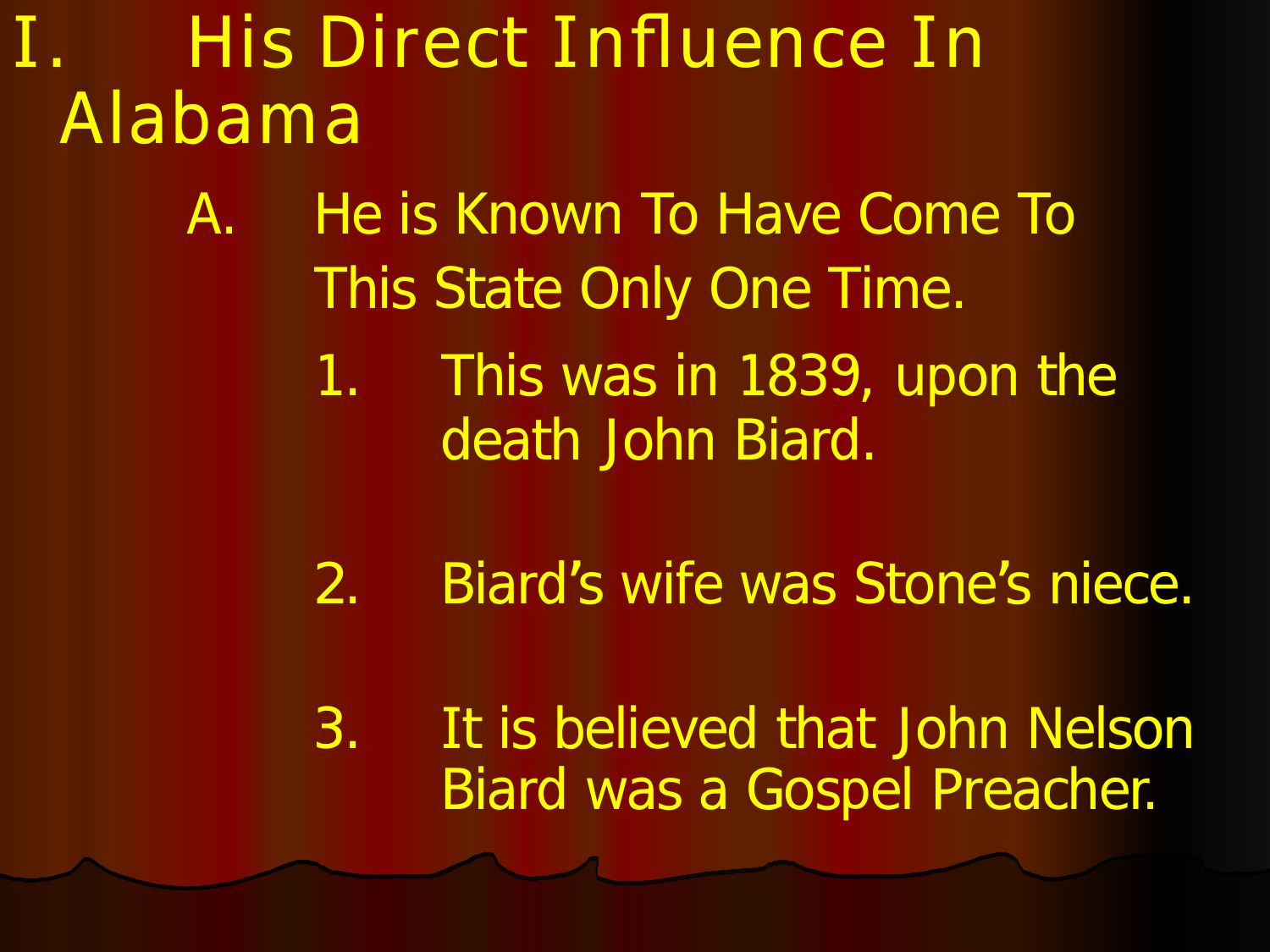

I.	His Direct Influence In 	Alabama
		A.	He is Known To Have Come To
			This State Only One Time.
			1.	This was in 1839, upon the 				death John Biard.

			2.	Biard’s wife was Stone’s niece.

			3.	It is believed that John Nelson 			Biard was a Gospel Preacher.